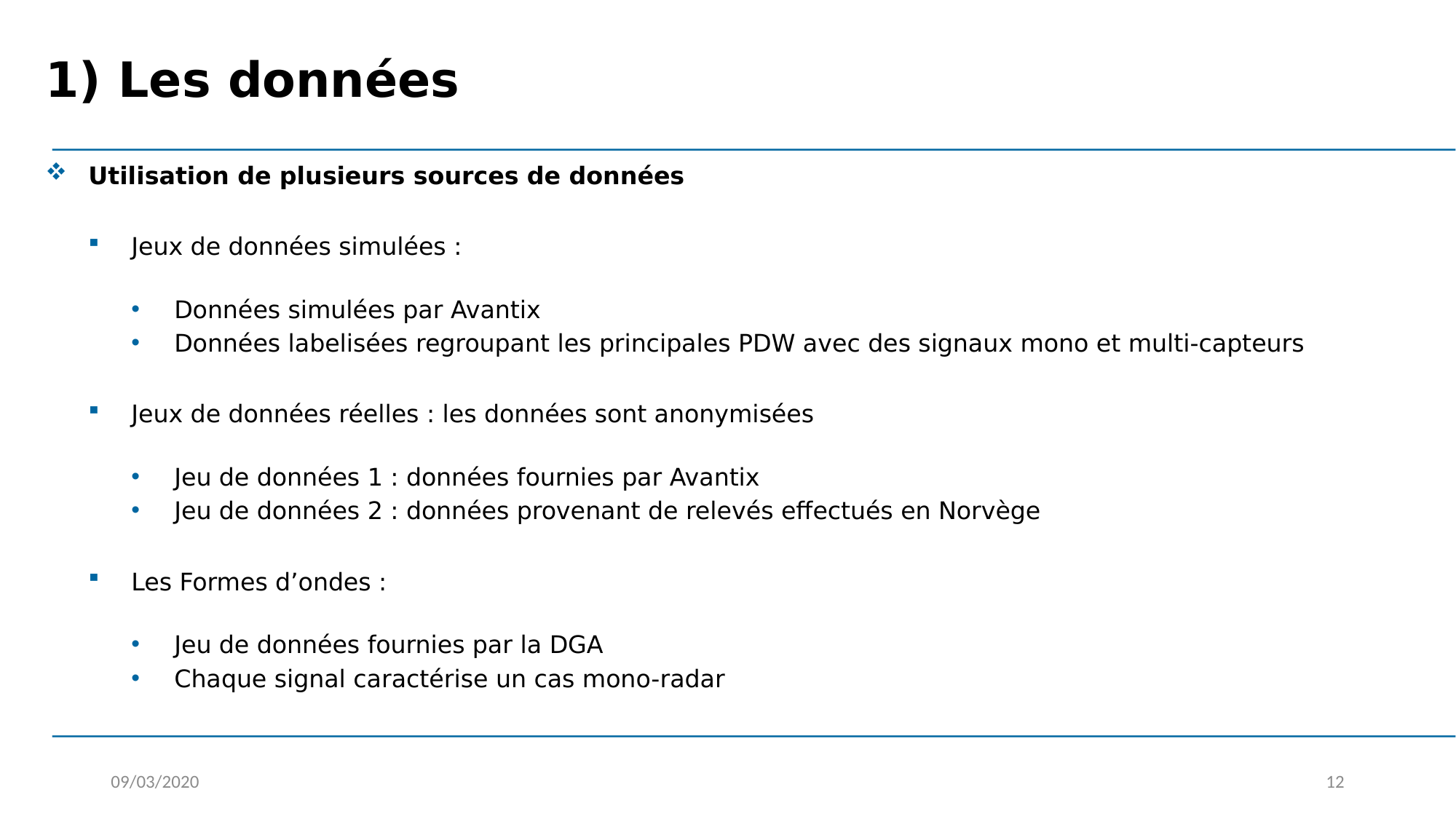

1) Les données
Utilisation de plusieurs sources de données

Jeux de données simulées :
Données simulées par Avantix
Données labelisées regroupant les principales PDW avec des signaux mono et multi-capteurs

Jeux de données réelles : les données sont anonymisées
Jeu de données 1 : données fournies par Avantix
Jeu de données 2 : données provenant de relevés effectués en Norvège

Les Formes d’ondes :
Jeu de données fournies par la DGA
Chaque signal caractérise un cas mono-radar

09/03/2020
12